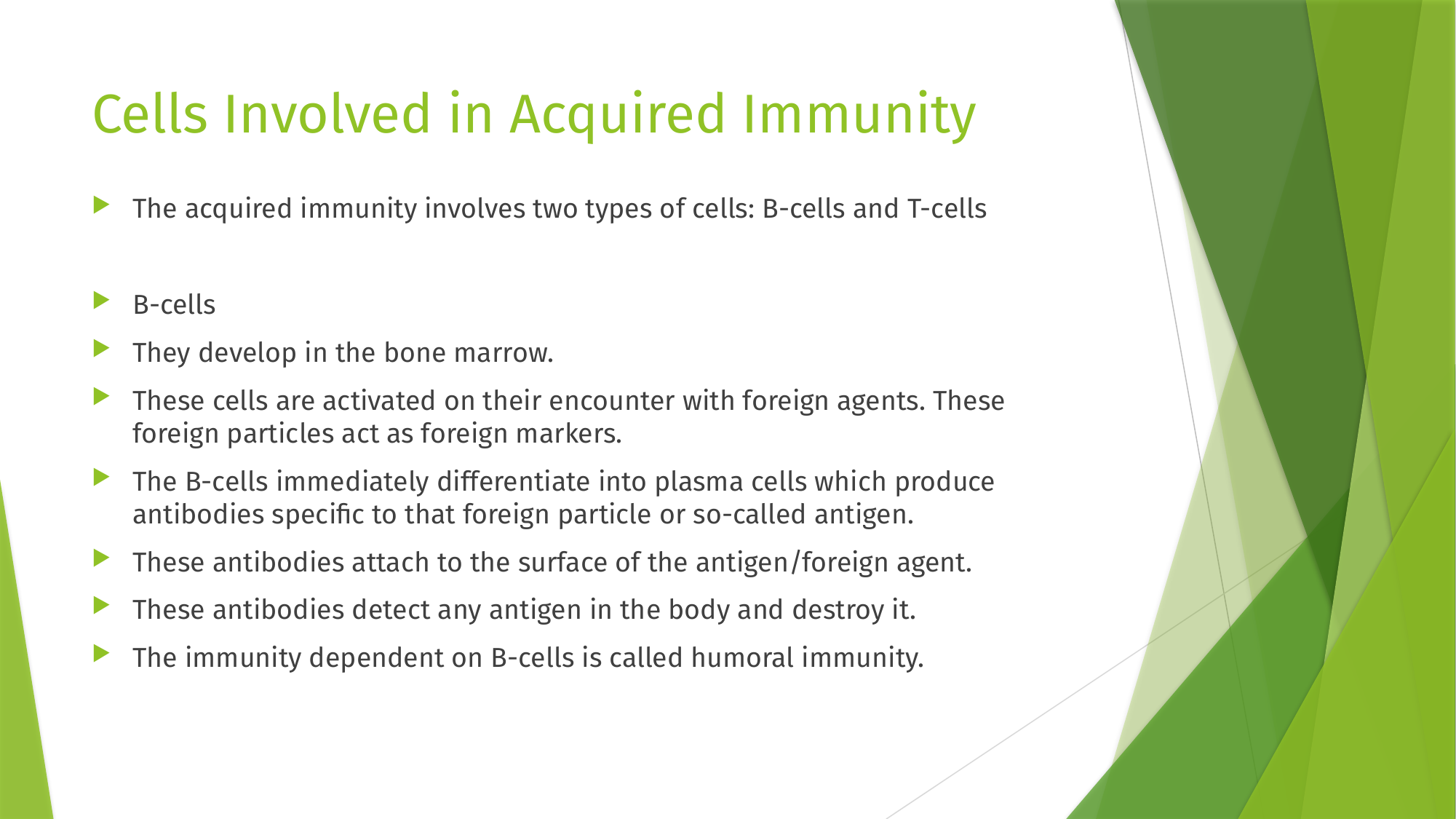

# Cells Involved in Acquired Immunity
The acquired immunity involves two types of cells: B-cells and T-cells

B-cells
They develop in the bone marrow.
These cells are activated on their encounter with foreign agents. These foreign particles act as foreign markers.
The B-cells immediately differentiate into plasma cells which produce antibodies specific to that foreign particle or so-called antigen.
These antibodies attach to the surface of the antigen/foreign agent.
These antibodies detect any antigen in the body and destroy it.
The immunity dependent on B-cells is called humoral immunity.